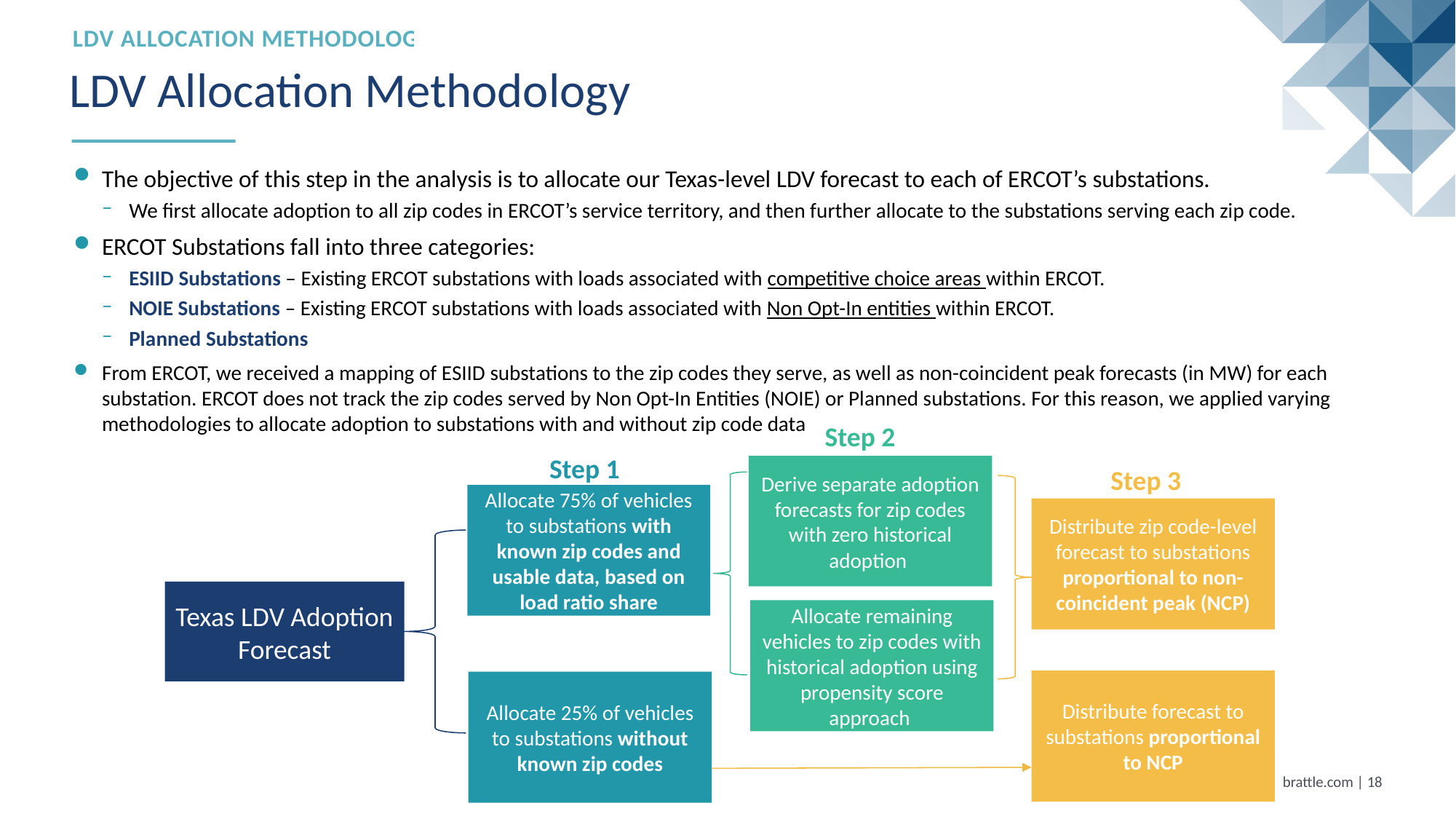

LDV Allocation methodology
# LDV Allocation Methodology
The objective of this step in the analysis is to allocate our Texas-level LDV forecast to each of ERCOT’s substations.
We first allocate adoption to all zip codes in ERCOT’s service territory, and then further allocate to the substations serving each zip code.
ERCOT Substations fall into three categories:
ESIID Substations – Existing ERCOT substations with loads associated with competitive choice areas within ERCOT.
NOIE Substations – Existing ERCOT substations with loads associated with Non Opt-In entities within ERCOT.
Planned Substations
From ERCOT, we received a mapping of ESIID substations to the zip codes they serve, as well as non-coincident peak forecasts (in MW) for each substation. ERCOT does not track the zip codes served by Non Opt-In Entities (NOIE) or Planned substations. For this reason, we applied varying methodologies to allocate adoption to substations with and without zip code data
Step 2
Step 1
Derive separate adoption forecasts for zip codes with zero historical adoption
Step 3

Allocate 75% of vehicles to substations with known zip codes and usable data, based on load ratio share
Distribute zip code-level forecast to substations proportional to non-coincident peak (NCP)

Texas LDV Adoption Forecast
Allocate remaining vehicles to zip codes with historical adoption using propensity score approach
Distribute forecast to substations proportional to NCP
Allocate 25% of vehicles to substations without known zip codes
brattle.com | 18